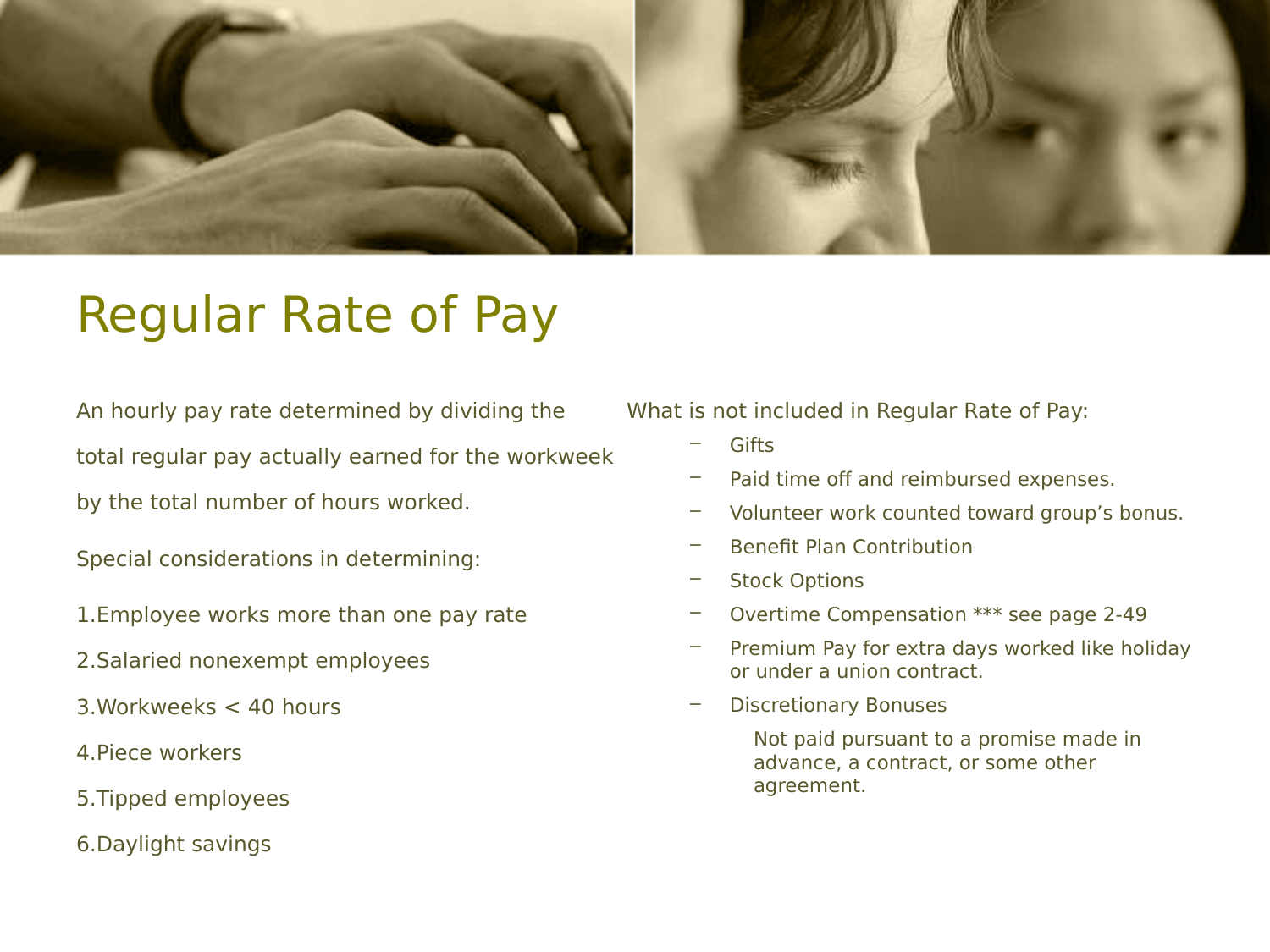

# Regular Rate of Pay
An hourly pay rate determined by dividing the total regular pay actually earned for the workweek by the total number of hours worked.
Special considerations in determining:
Employee works more than one pay rate
Salaried nonexempt employees
Workweeks < 40 hours
Piece workers
Tipped employees
Daylight savings

What is not included in Regular Rate of Pay:
Gifts
Paid time off and reimbursed expenses.
Volunteer work counted toward group’s bonus.
Benefit Plan Contribution
Stock Options
Overtime Compensation *** see page 2-49
Premium Pay for extra days worked like holiday or under a union contract.
Discretionary Bonuses
Not paid pursuant to a promise made in advance, a contract, or some other agreement.